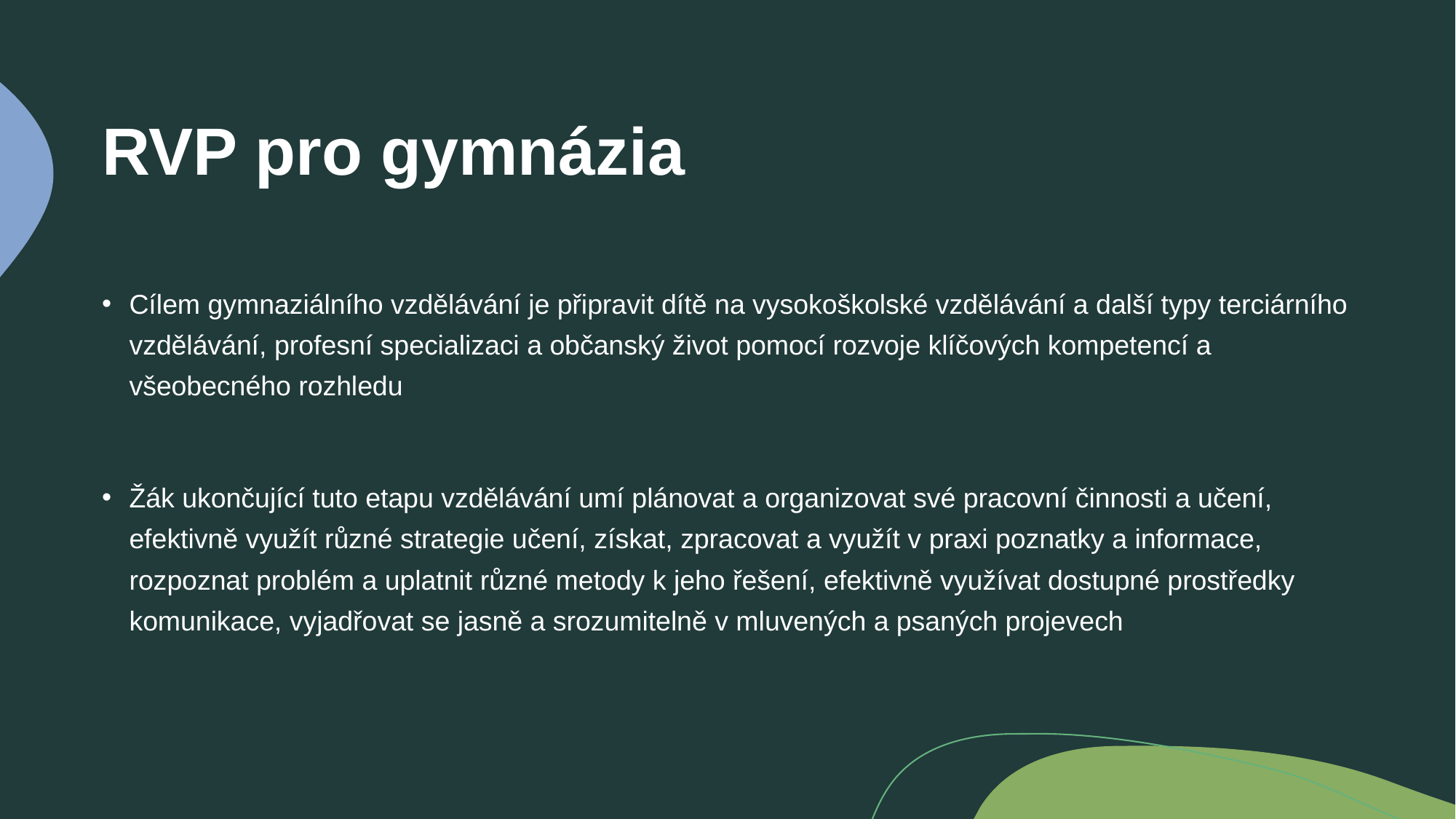

# RVP pro gymnázia
Cílem gymnaziálního vzdělávání je připravit dítě na vysokoškolské vzdělávání a další typy terciárního vzdělávání, profesní specializaci a občanský život pomocí rozvoje klíčových kompetencí a všeobecného rozhledu

Žák ukončující tuto etapu vzdělávání umí plánovat a organizovat své pracovní činnosti a učení, efektivně využít různé strategie učení, získat, zpracovat a využít v praxi poznatky a informace, rozpoznat problém a uplatnit různé metody k jeho řešení, efektivně využívat dostupné prostředky komunikace, vyjadřovat se jasně a srozumitelně v mluvených a psaných projevech